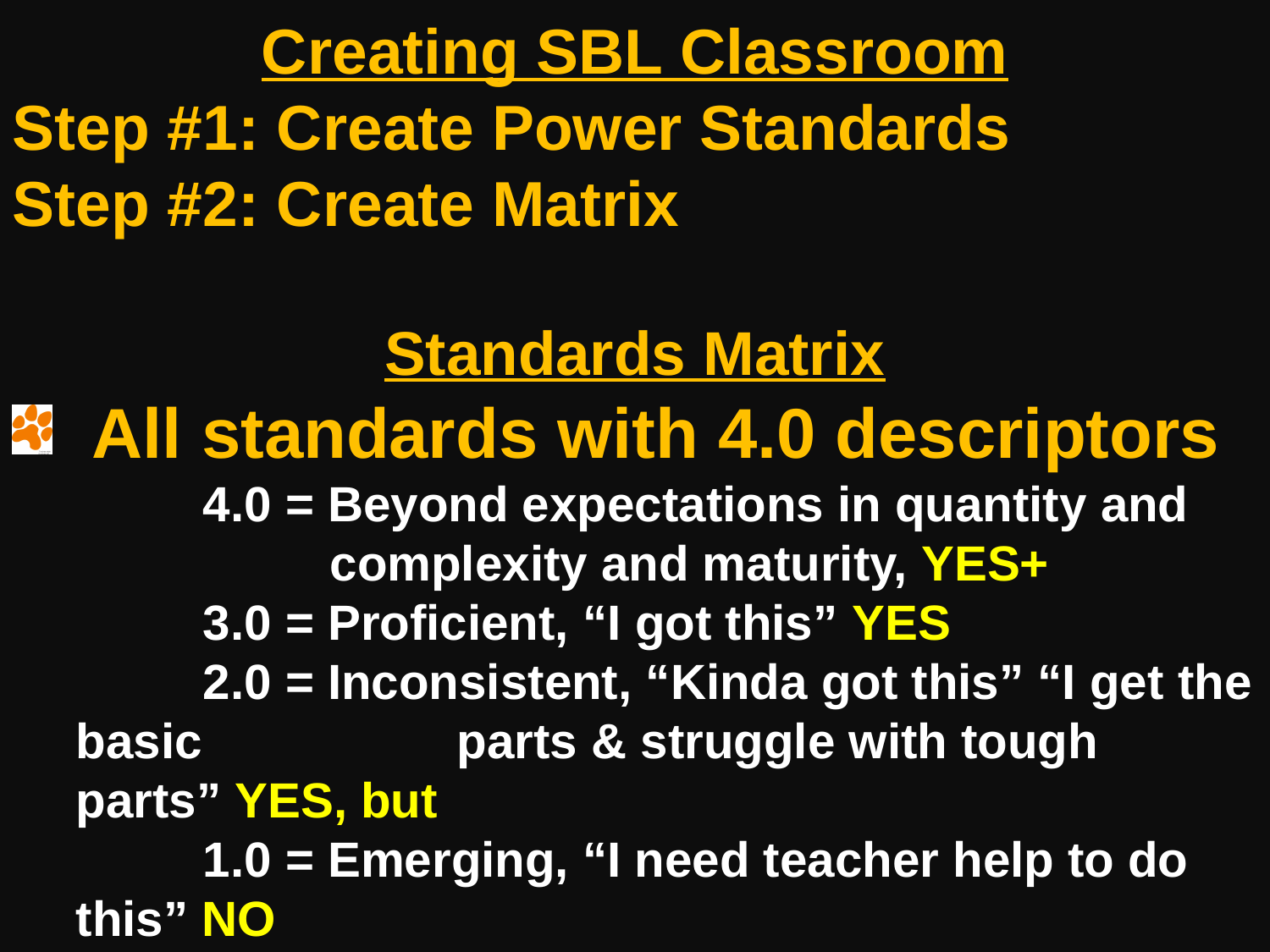

Creating SBL Classroom
Step #1: Create Power Standards
Step #2: Create Matrix

Standards Matrix
All standards with 4.0 descriptors
	4.0 = Beyond expectations in quantity and 			complexity and maturity, YES+
	3.0 = Proficient, “I got this” YES
	2.0 = Inconsistent, “Kinda got this” “I get the basic 		parts & struggle with tough parts” YES, but
	1.0 = Emerging, “I need teacher help to do this” NO